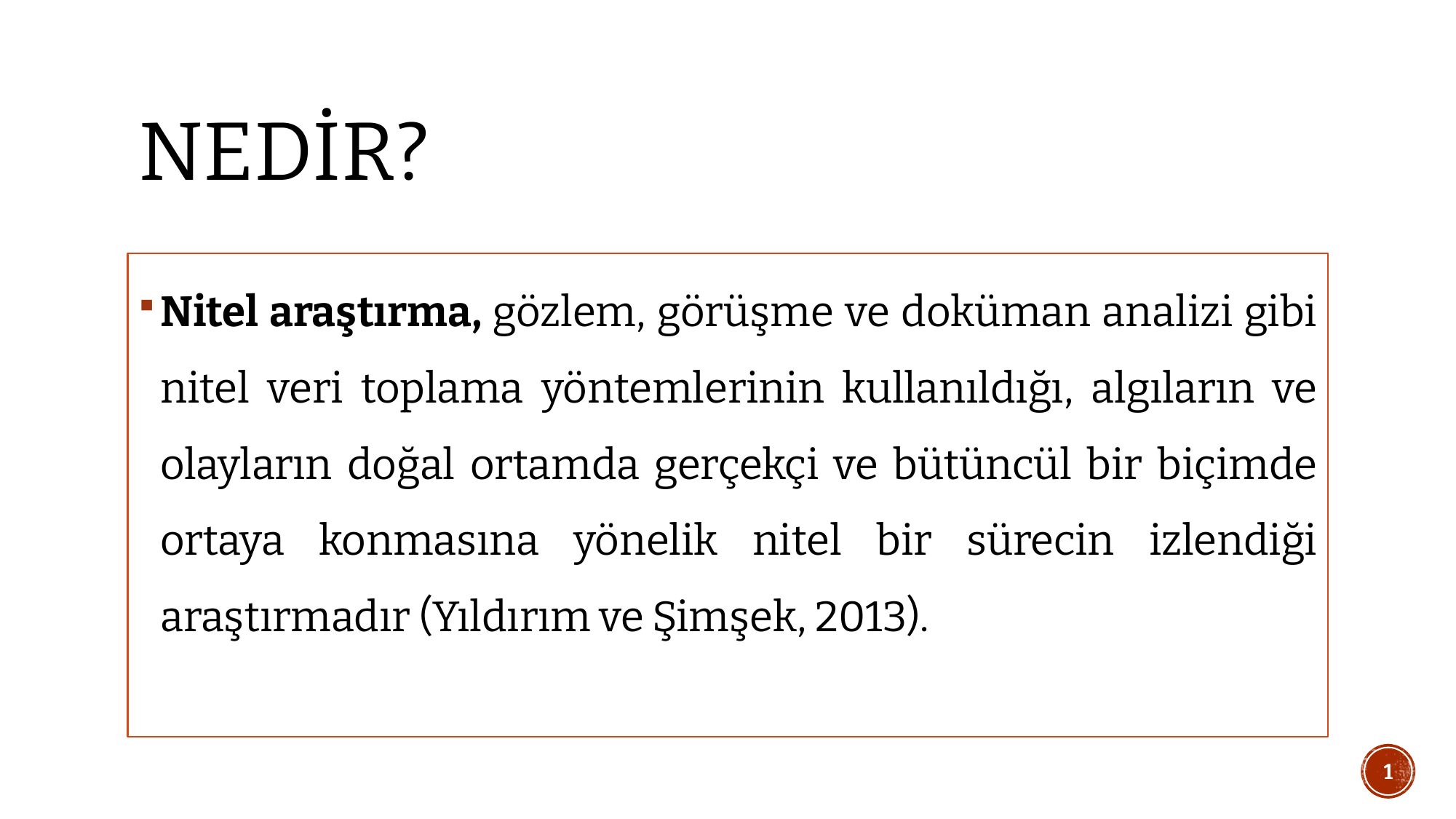

# NEDİR?
Nitel araştırma, gözlem, görüşme ve doküman analizi gibi nitel veri toplama yöntemlerinin kullanıldığı, algıların ve olayların doğal ortamda gerçekçi ve bütüncül bir biçimde ortaya konmasına yönelik nitel bir sürecin izlendiği araştırmadır (Yıldırım ve Şimşek, 2013).
1